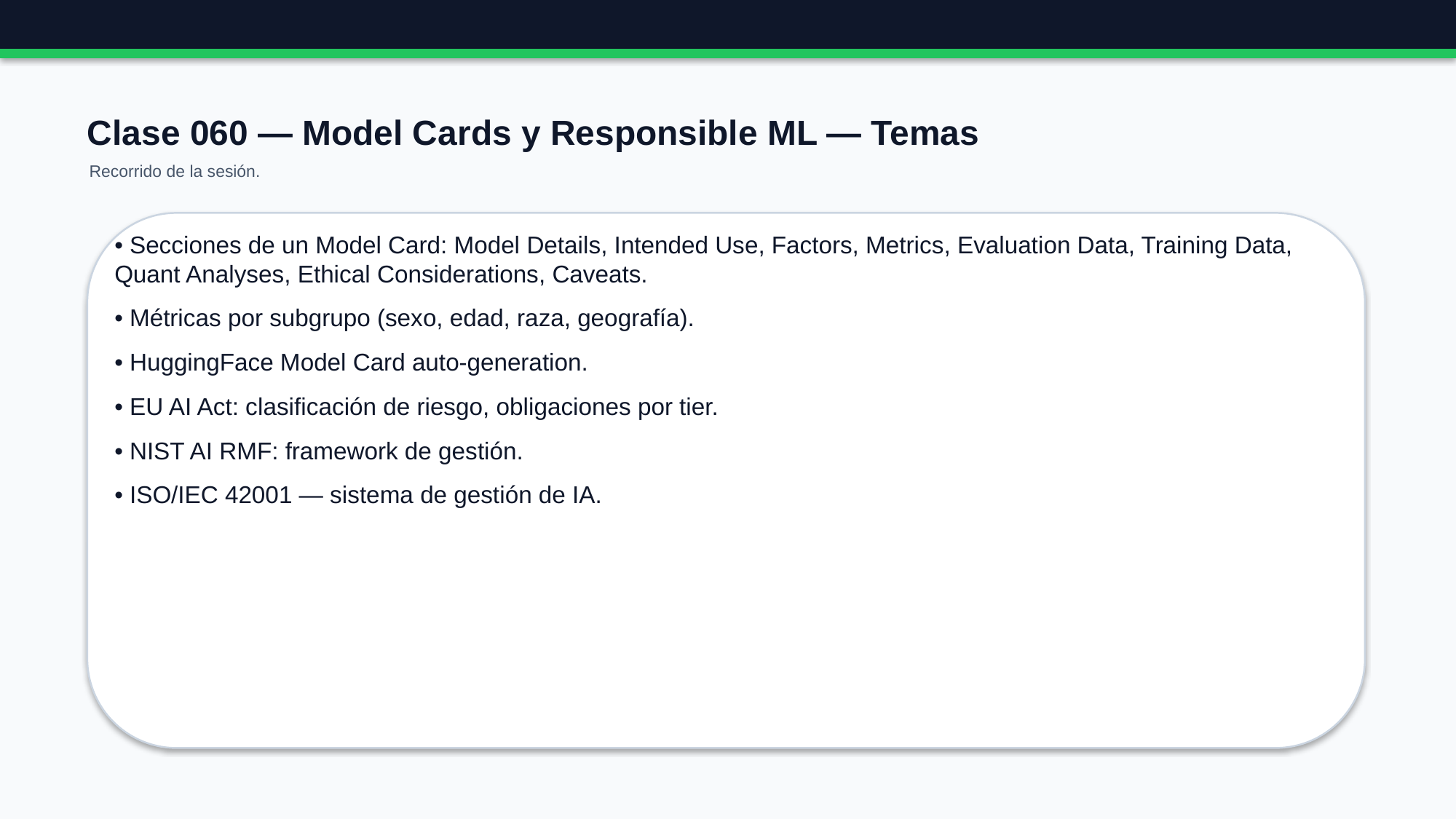

Clase 060 — Model Cards y Responsible ML — Temas
Recorrido de la sesión.

• Secciones de un Model Card: Model Details, Intended Use, Factors, Metrics, Evaluation Data, Training Data, Quant Analyses, Ethical Considerations, Caveats.
• Métricas por subgrupo (sexo, edad, raza, geografía).
• HuggingFace Model Card auto-generation.
• EU AI Act: clasificación de riesgo, obligaciones por tier.
• NIST AI RMF: framework de gestión.
• ISO/IEC 42001 — sistema de gestión de IA.